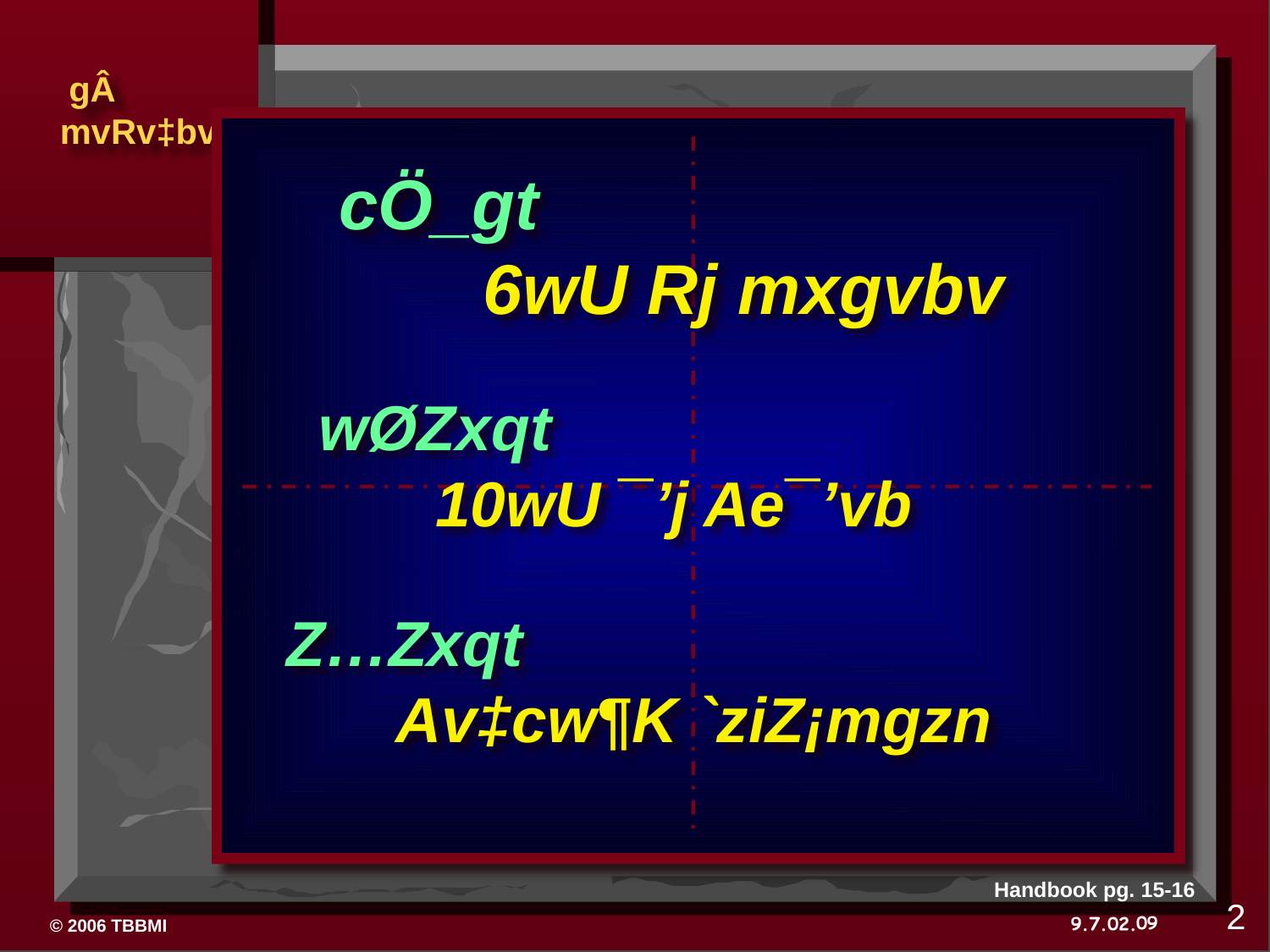

cÖ_gt                     6wU Rj mxgvbv

wØZxqt                   10wU ¯’j Ae¯’vb

Z…Zxqt                      Av‡cw¶K `ziZ¡mgzn

Handbook pg. 15-16
2
09